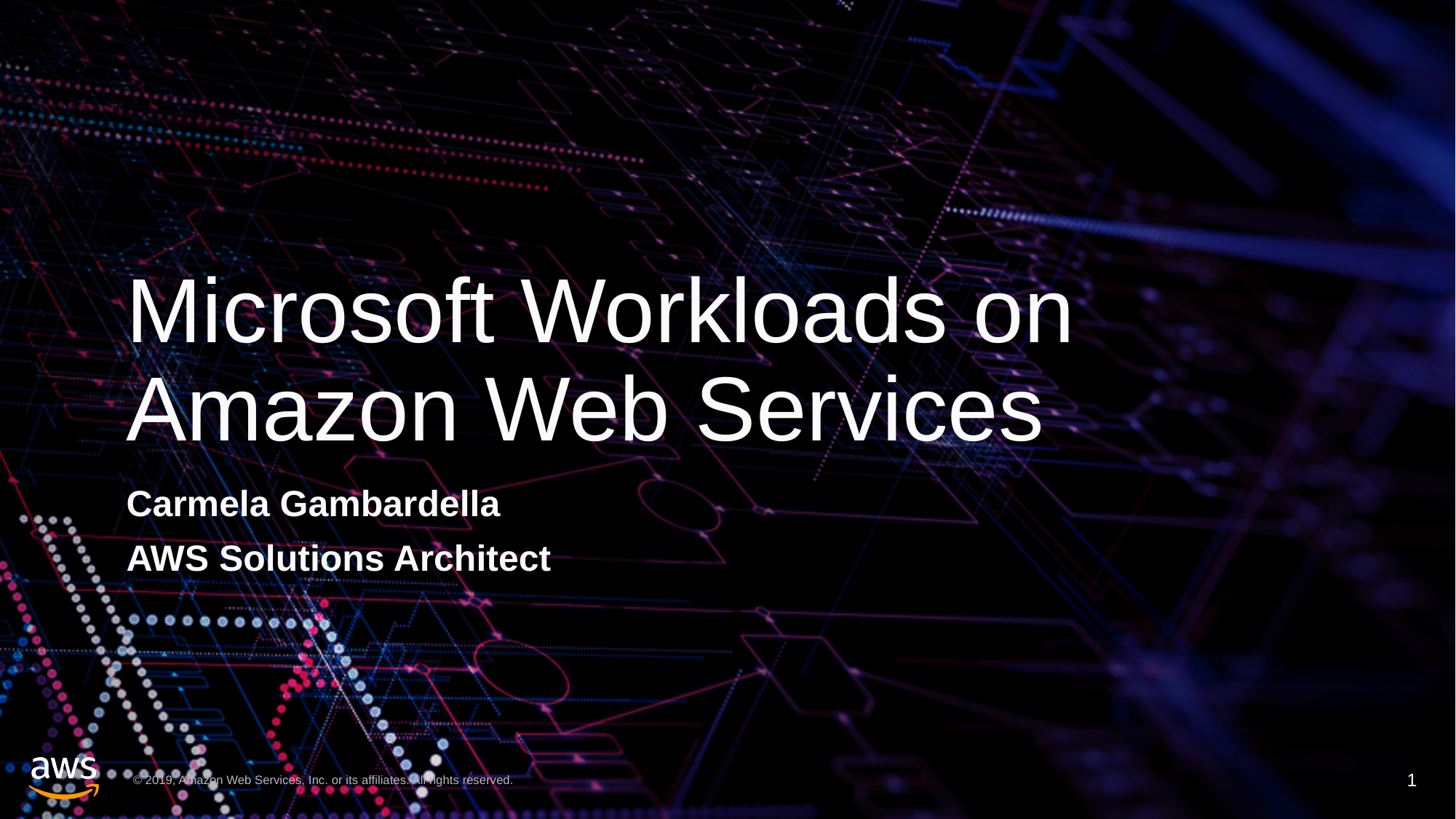

# Microsoft Workloads on Amazon Web Services
Carmela Gambardella
AWS Solutions Architect
1